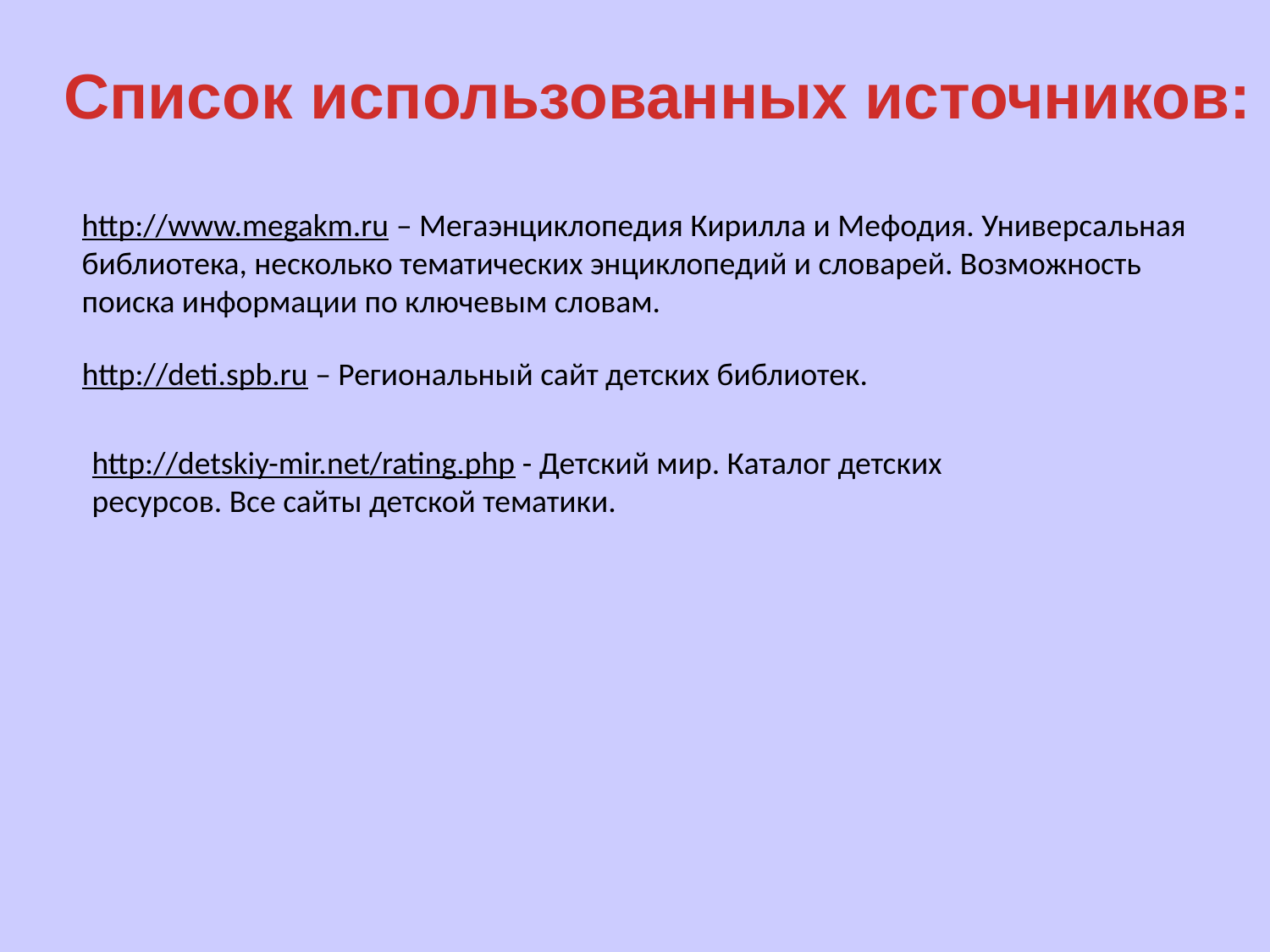

Список использованных источников:
http://www.megakm.ru – Мегаэнциклопедия Кирилла и Мефодия. Универсальная библиотека, несколько тематических энциклопедий и словарей. Возможность поиска информации по ключевым словам.
http://deti.spb.ru – Региональный сайт детских библиотек.
http://detskiy-mir.net/rating.php - Детский мир. Каталог детских ресурсов. Все сайты детской тематики.